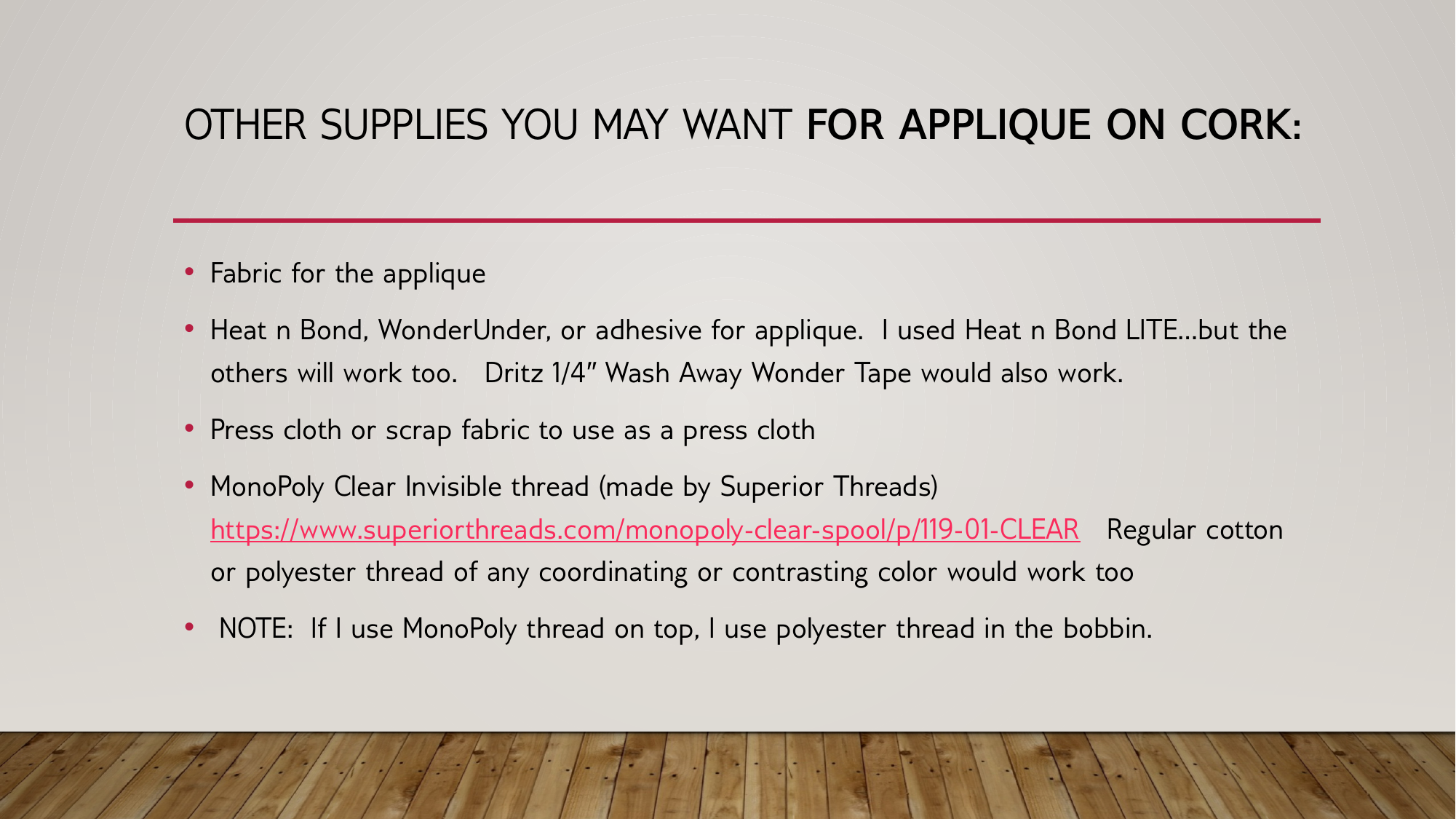

# Other supplies YoU MAY want FOR APPLIQUE ON CORK:
Fabric for the applique
Heat n Bond, WonderUnder, or adhesive for applique.  I used Heat n Bond LITE…but the others will work too.   Dritz 1/4″ Wash Away Wonder Tape would also work.
Press cloth or scrap fabric to use as a press cloth
MonoPoly Clear Invisible thread (made by Superior Threads) https://www.superiorthreads.com/monopoly-clear-spool/p/119-01-CLEAR   Regular cotton or polyester thread of any coordinating or contrasting color would work too
 NOTE:  If I use MonoPoly thread on top, I use polyester thread in the bobbin.